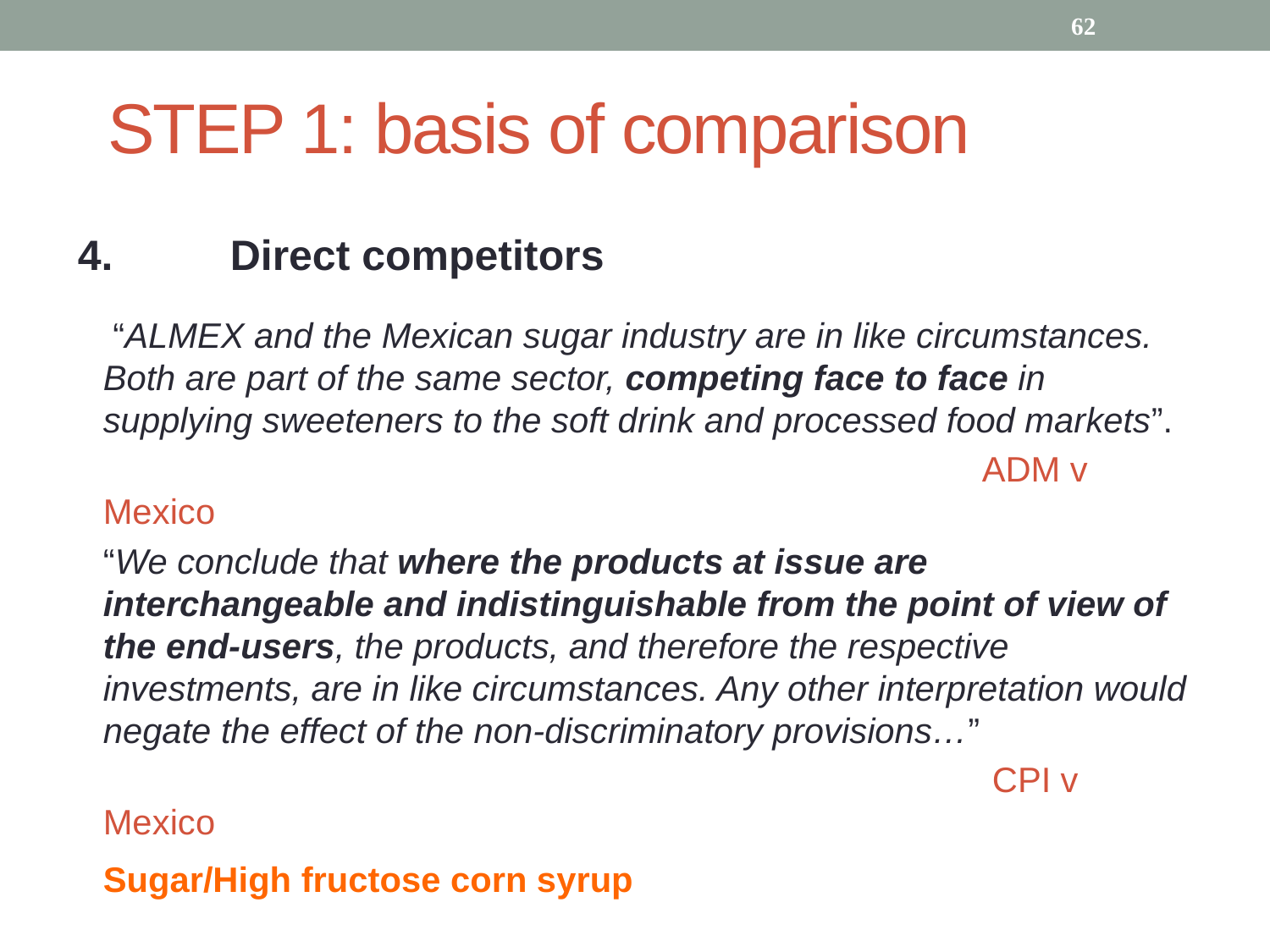

62
STEP 1: basis of comparison

4.	Direct competitors

	 “ALMEX and the Mexican sugar industry are in like circumstances. Both are part of the same sector, competing face to face in supplying sweeteners to the soft drink and processed food markets”.
							            ADM v Mexico
	“We conclude that where the products at issue are interchangeable and indistinguishable from the point of view of the end-users, the products, and therefore the respective investments, are in like circumstances. Any other interpretation would negate the effect of the non-discriminatory provisions…”
								CPI v Mexico
	Sugar/High fructose corn syrup